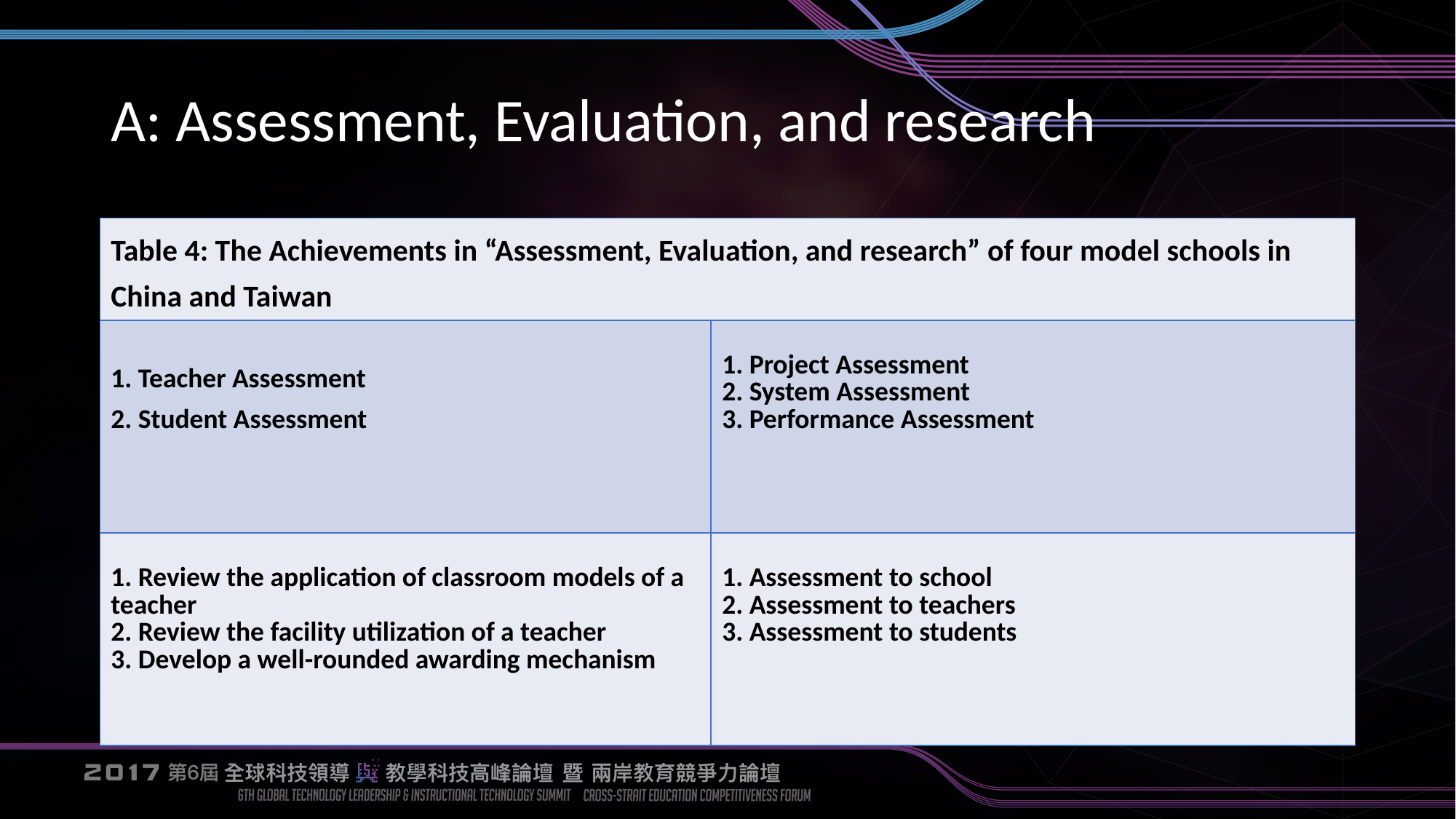

# A: Assessment, Evaluation, and research
| Table 4: The Achievements in “Assessment, Evaluation, and research” of four model schools in China and Taiwan |  |
| --- | --- |
| 1. Teacher Assessment 2. Student Assessment | 1. Project Assessment 2. System Assessment 3. Performance Assessment |
| 1. Review the application of classroom models of a teacher 2. Review the facility utilization of a teacher 3. Develop a well-rounded awarding mechanism | 1. Assessment to school 2. Assessment to teachers 3. Assessment to students |